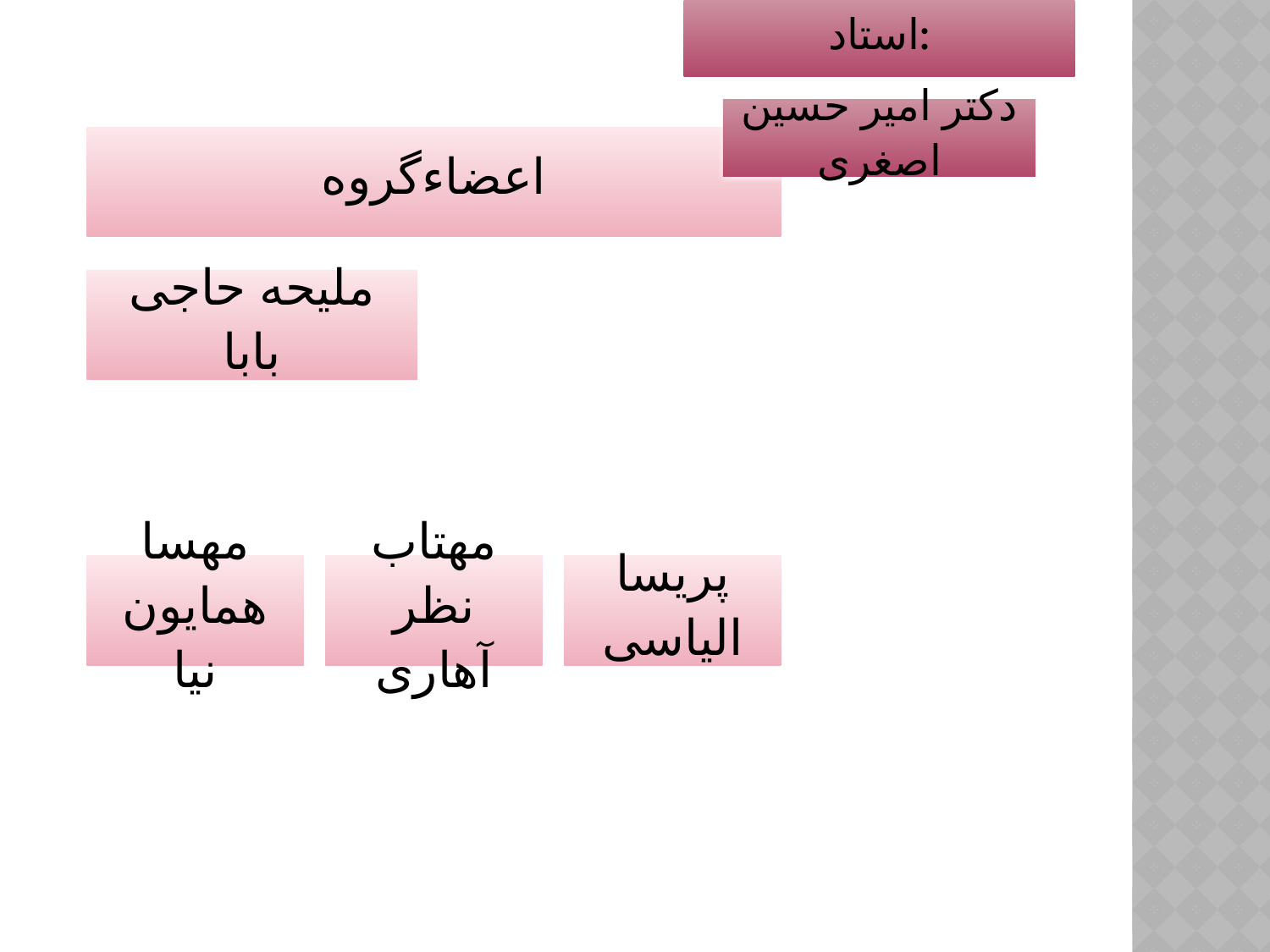

دکتر امیر حسین اصغری
ملیحه حاجی بابا
مهسا همایون نیا
مهتاب نظر آهاری
پریسا الیاسی
اعضاءگروه